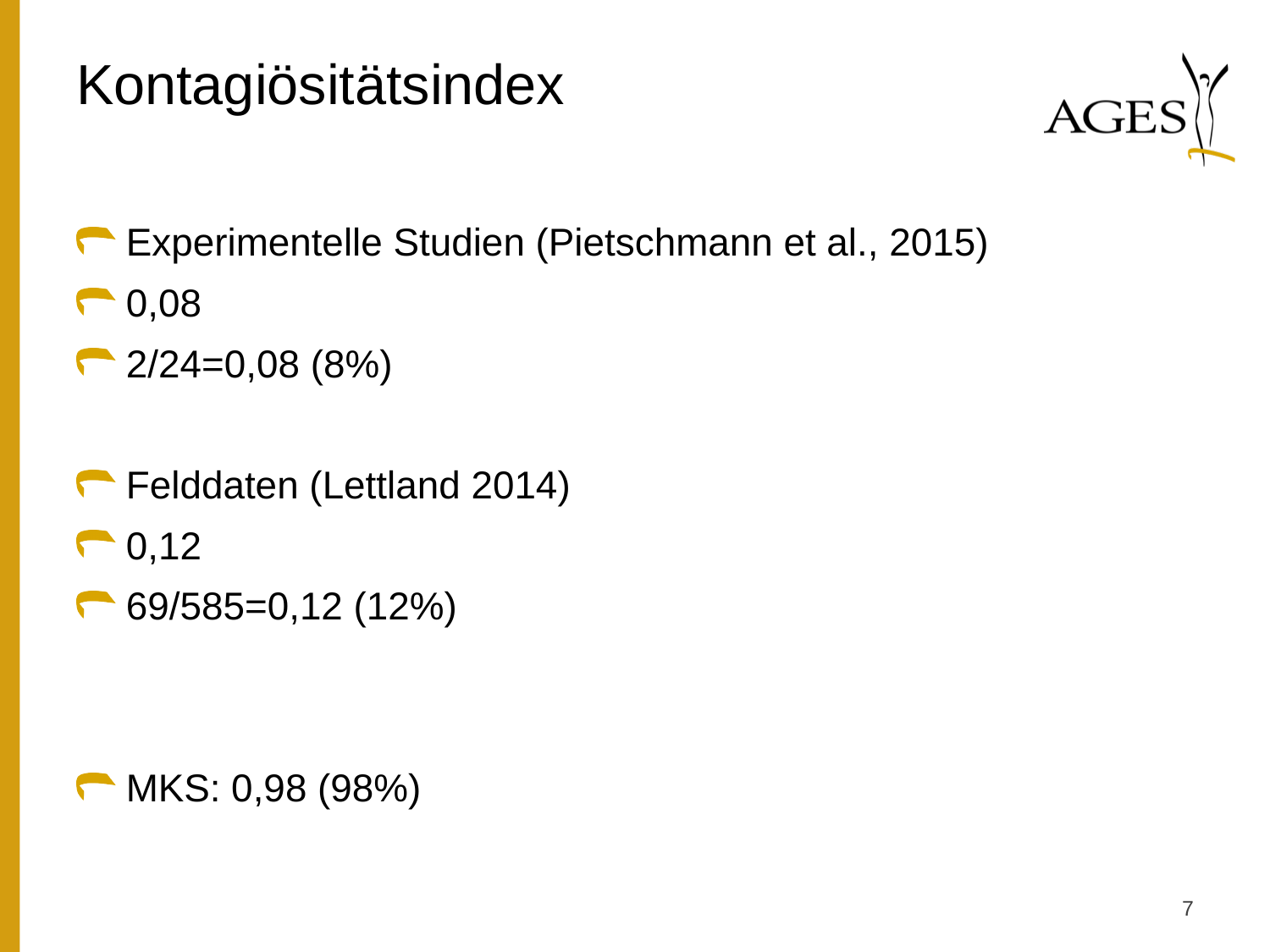

# Kontagiösitätsindex

Experimentelle Studien (Pietschmann et al., 2015)
0,08
2/24=0,08 (8%)

Felddaten (Lettland 2014)
0,12
69/585=0,12 (12%)

MKS: 0,98 (98%)
7